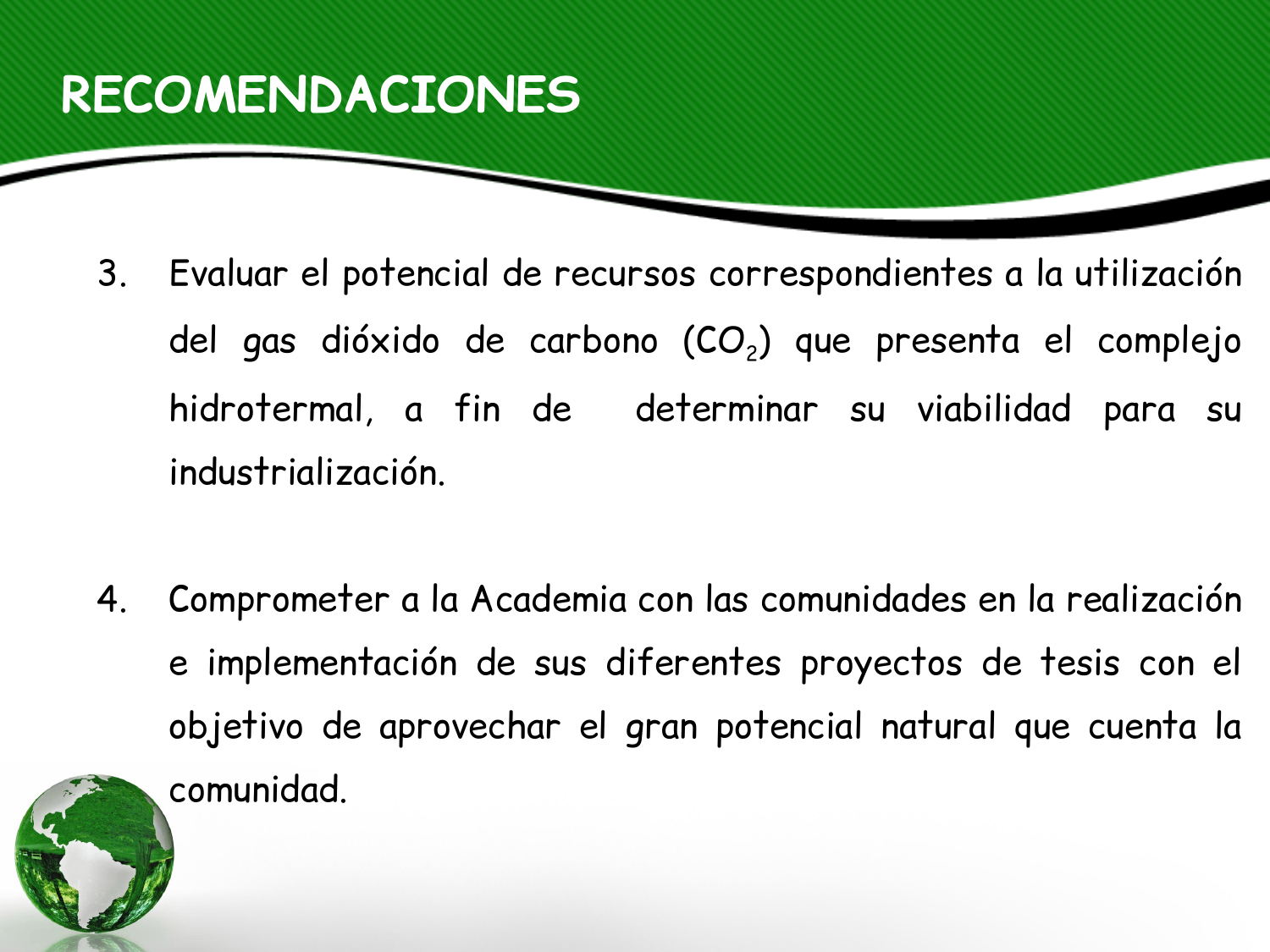

RECOMENDACIONES
Evaluar el potencial de recursos correspondientes a la utilización del gas dióxido de carbono (CO2) que presenta el complejo hidrotermal, a fin de  determinar su viabilidad para su industrialización.

Comprometer a la Academia con las comunidades en la realización e implementación de sus diferentes proyectos de tesis con el objetivo de aprovechar el gran potencial natural que cuenta la comunidad.